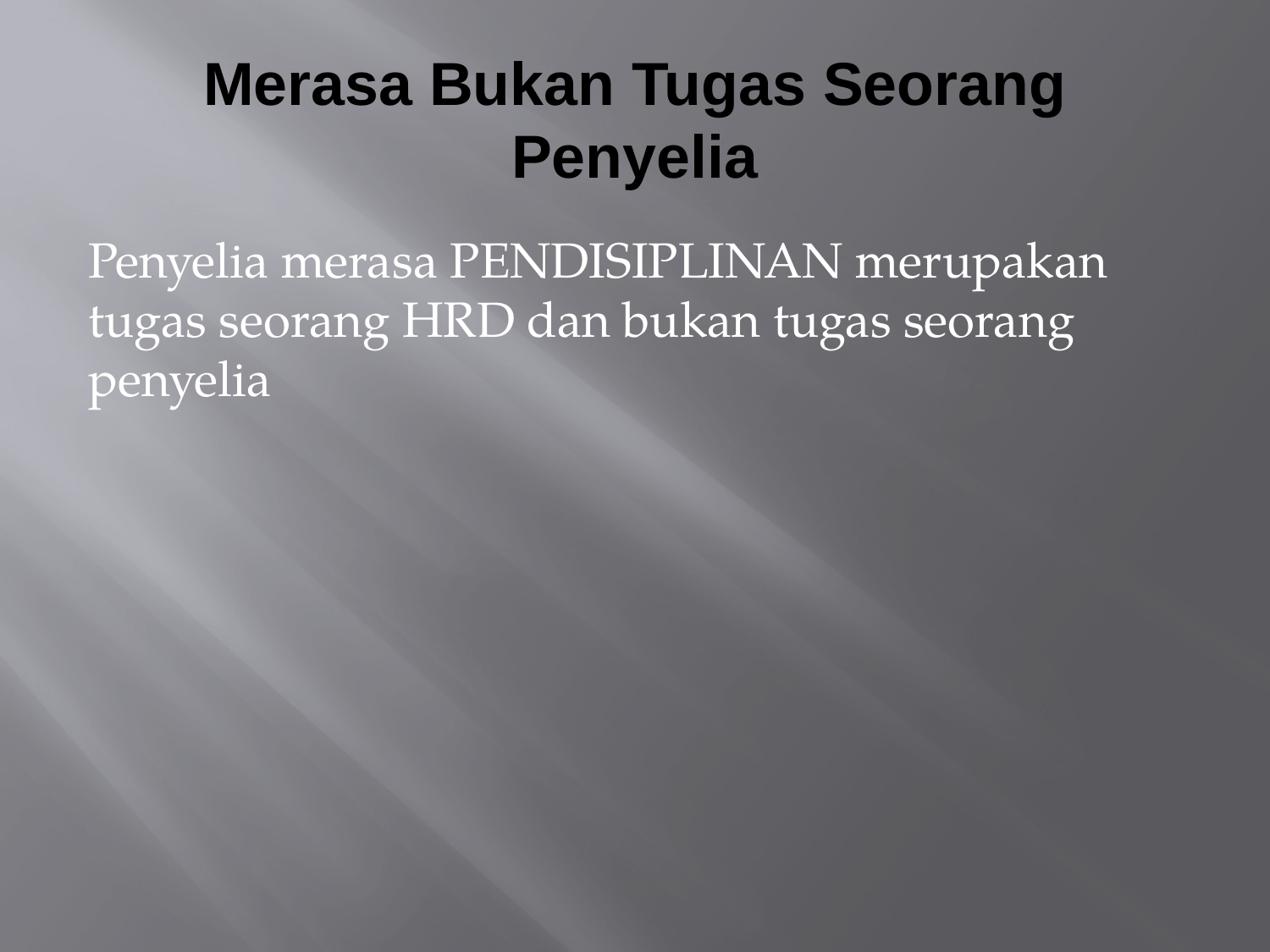

# Merasa Bukan Tugas Seorang Penyelia
Penyelia merasa PENDISIPLINAN merupakan tugas seorang HRD dan bukan tugas seorang penyelia